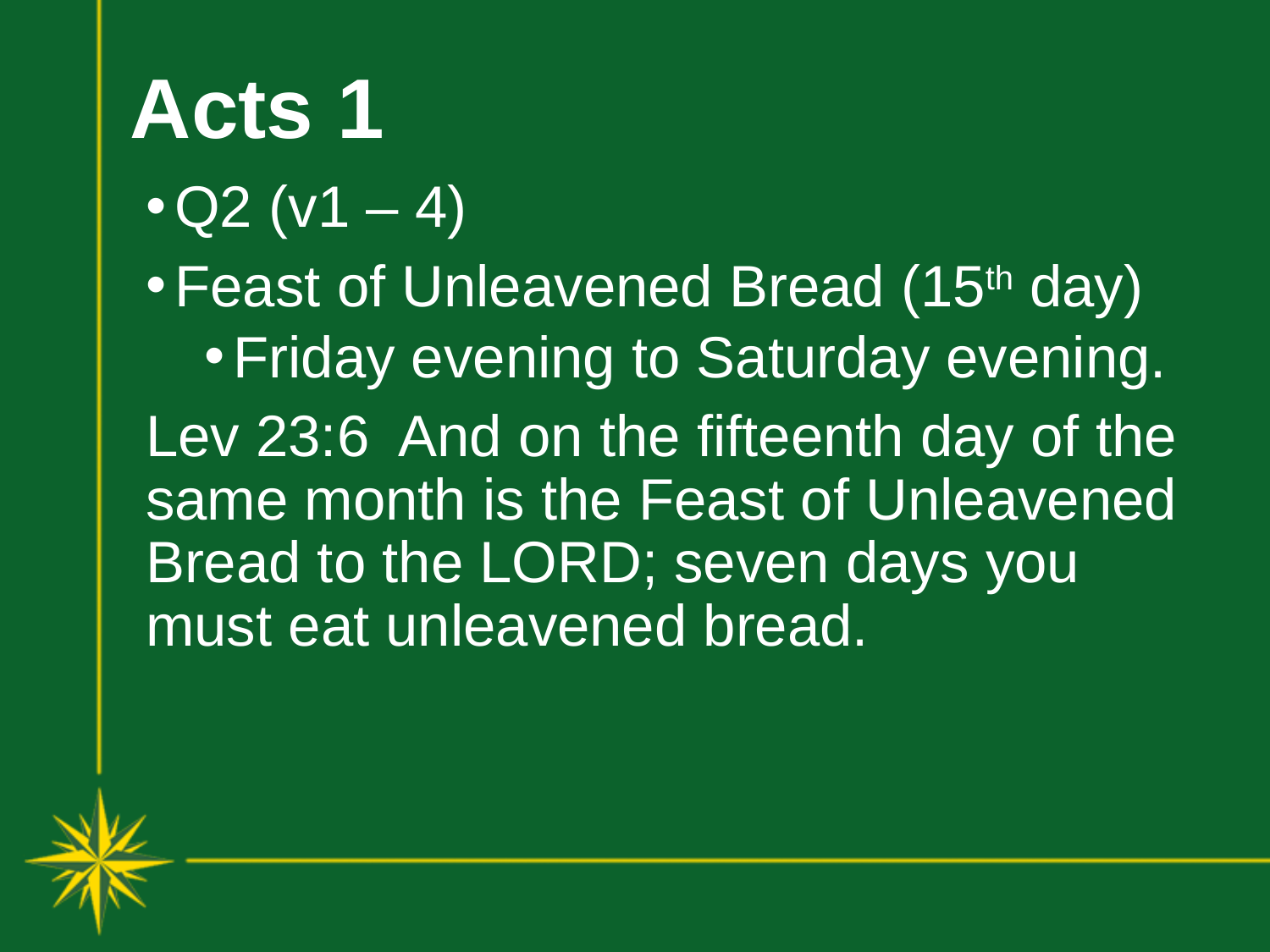

# Acts 1
Q2 (v1 – 4)
Feast of Unleavened Bread (15th day)
Friday evening to Saturday evening.
Lev 23:6  And on the fifteenth day of the same month is the Feast of Unleavened Bread to the LORD; seven days you must eat unleavened bread.